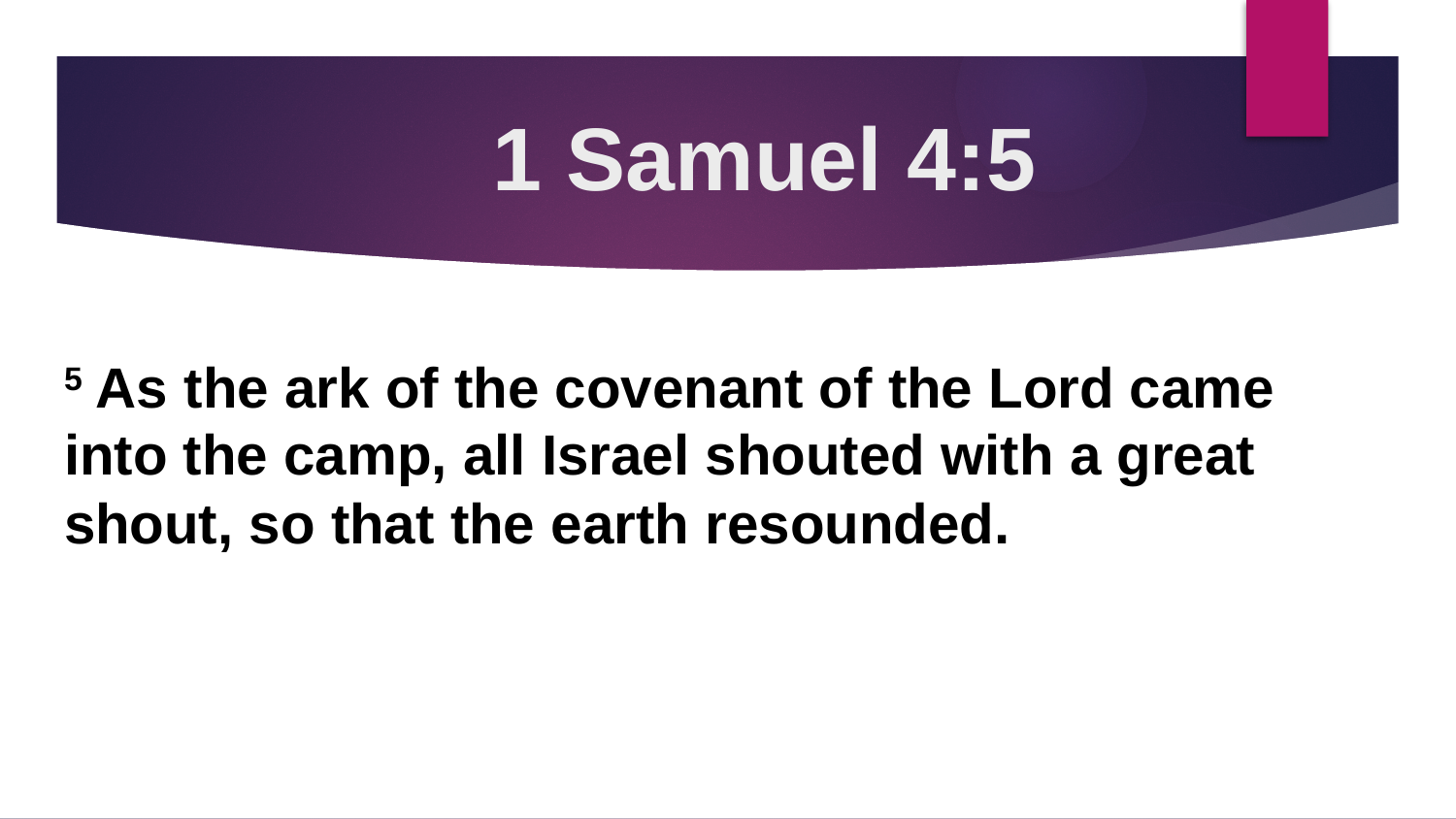

# 1 Samuel 4:5
5 As the ark of the covenant of the Lord came into the camp, all Israel shouted with a great shout, so that the earth resounded.